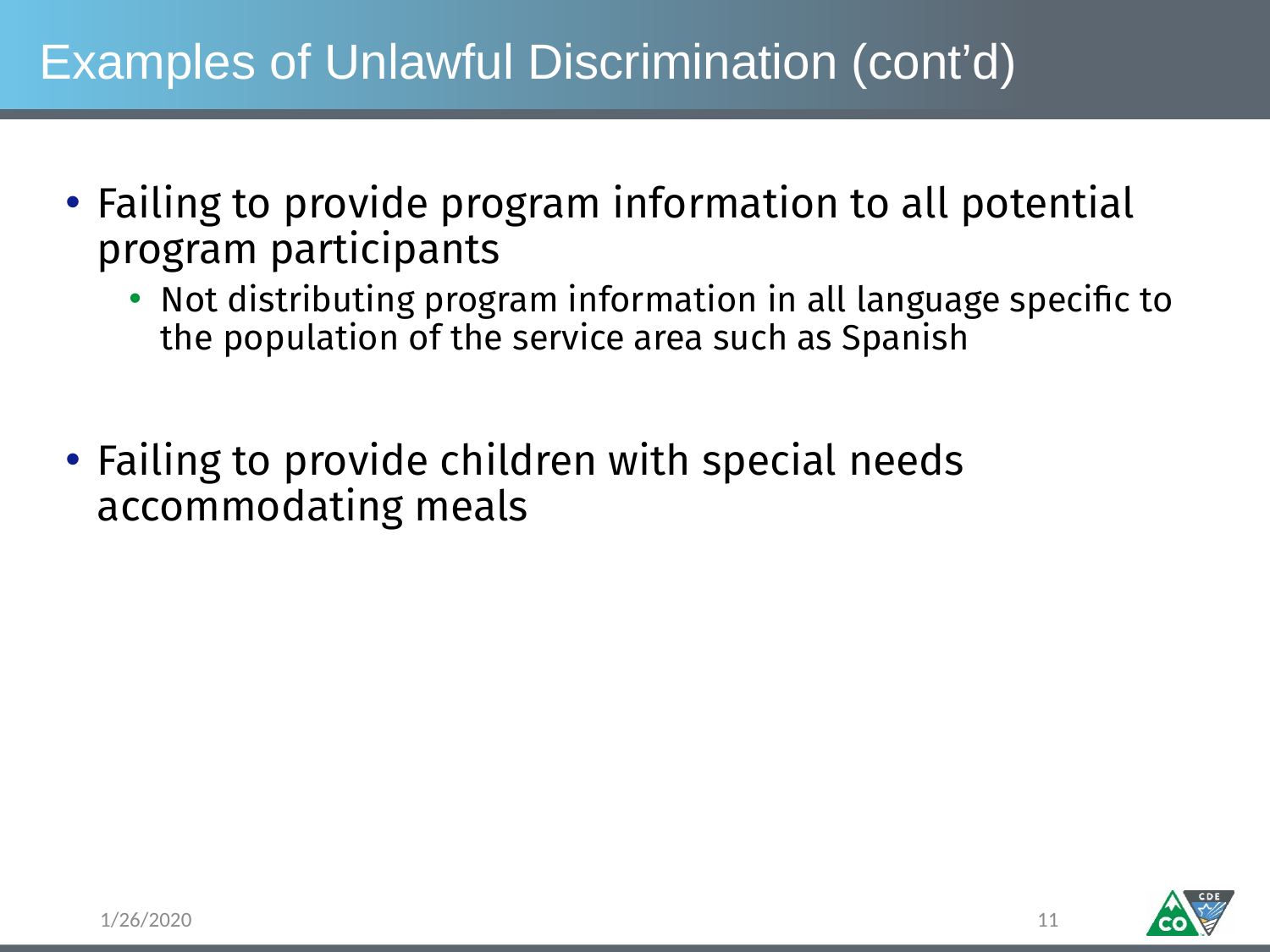

# Examples of Unlawful Discrimination (cont’d)
Failing to provide program information to all potential program participants
Not distributing program information in all language specific to the population of the service area such as Spanish

Failing to provide children with special needs accommodating meals